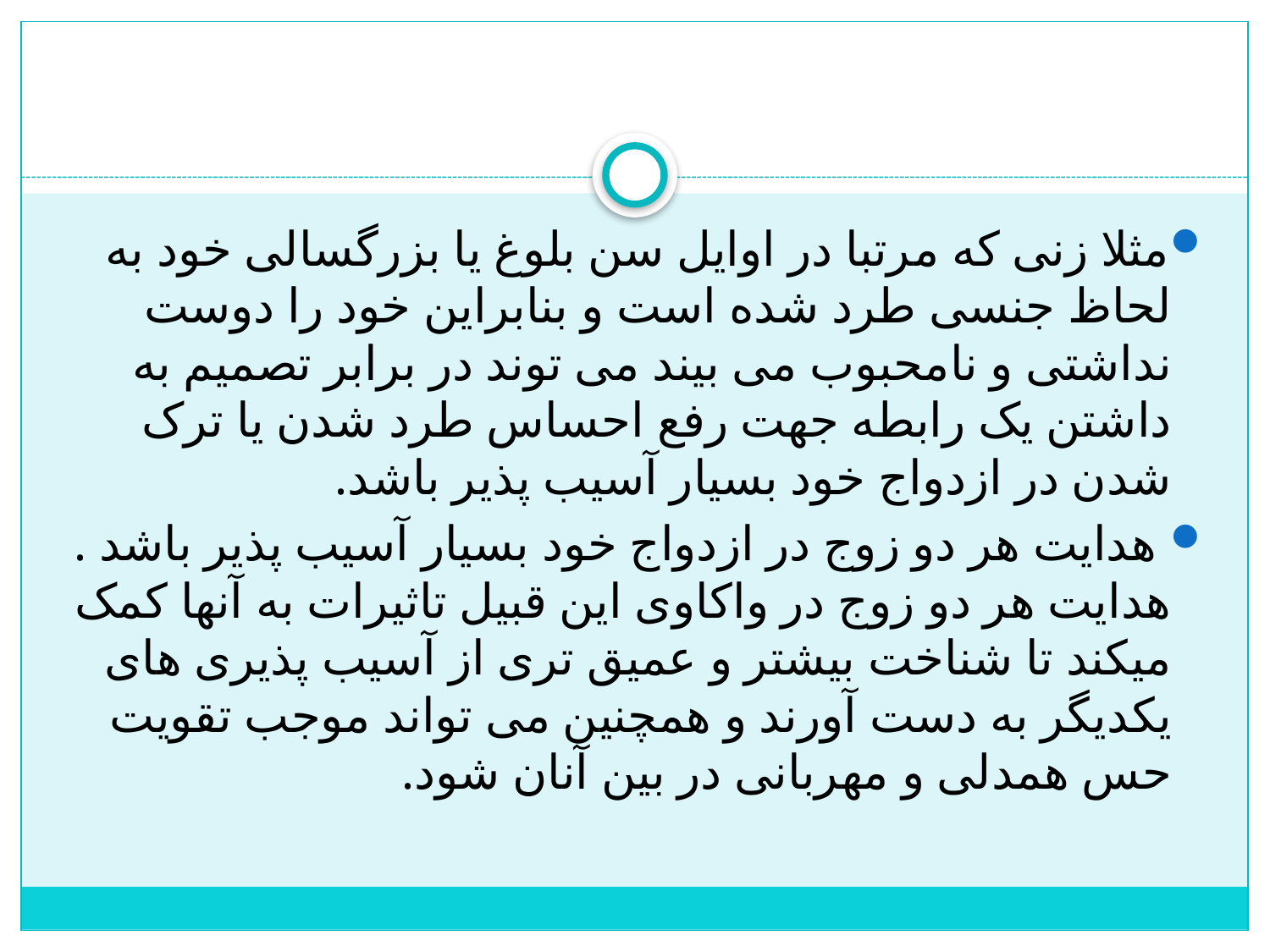

#
مثلا زنی که مرتبا در اوایل سن بلوغ یا بزرگسالی خود به لحاظ جنسی طرد شده است و بنابراین خود را دوست نداشتی و نامحبوب می بیند می توند در برابر تصمیم به داشتن یک رابطه جهت رفع احساس طرد شدن یا ترک شدن در ازدواج خود بسیار آسیب پذیر باشد.
 هدایت هر دو زوج در ازدواج خود بسیار آسیب پذیر باشد . هدایت هر دو زوج در واکاوی این قبیل تاثیرات به آنها کمک میکند تا شناخت بیشتر و عمیق تری از آسیب پذیری های یکدیگر به دست آورند و همچنین می تواند موجب تقویت حس همدلی و مهربانی در بین آنان شود.